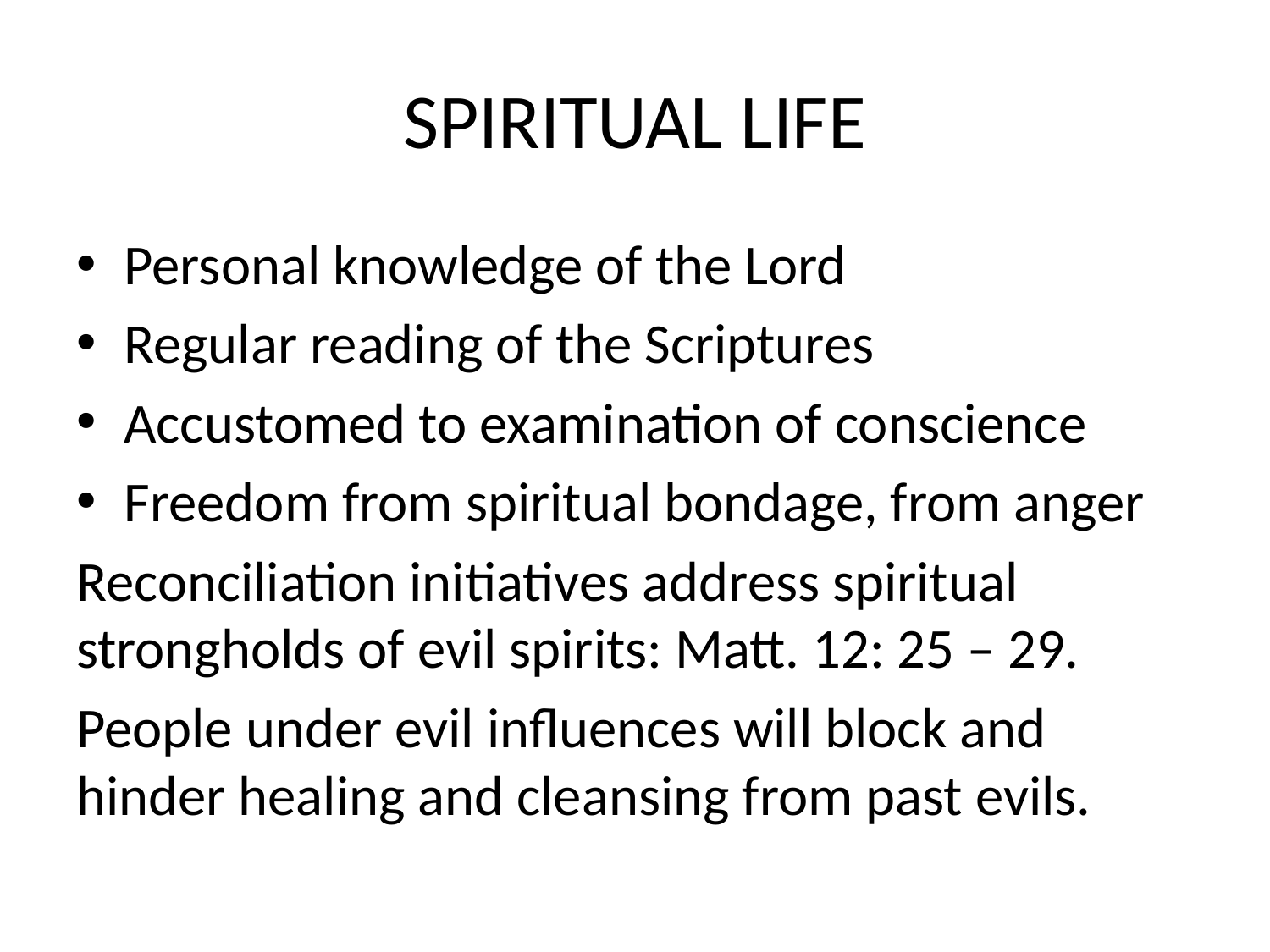

# SPIRITUAL LIFE
Personal knowledge of the Lord
Regular reading of the Scriptures
Accustomed to examination of conscience
Freedom from spiritual bondage, from anger
Reconciliation initiatives address spiritual strongholds of evil spirits: Matt. 12: 25 – 29.
People under evil influences will block and hinder healing and cleansing from past evils.